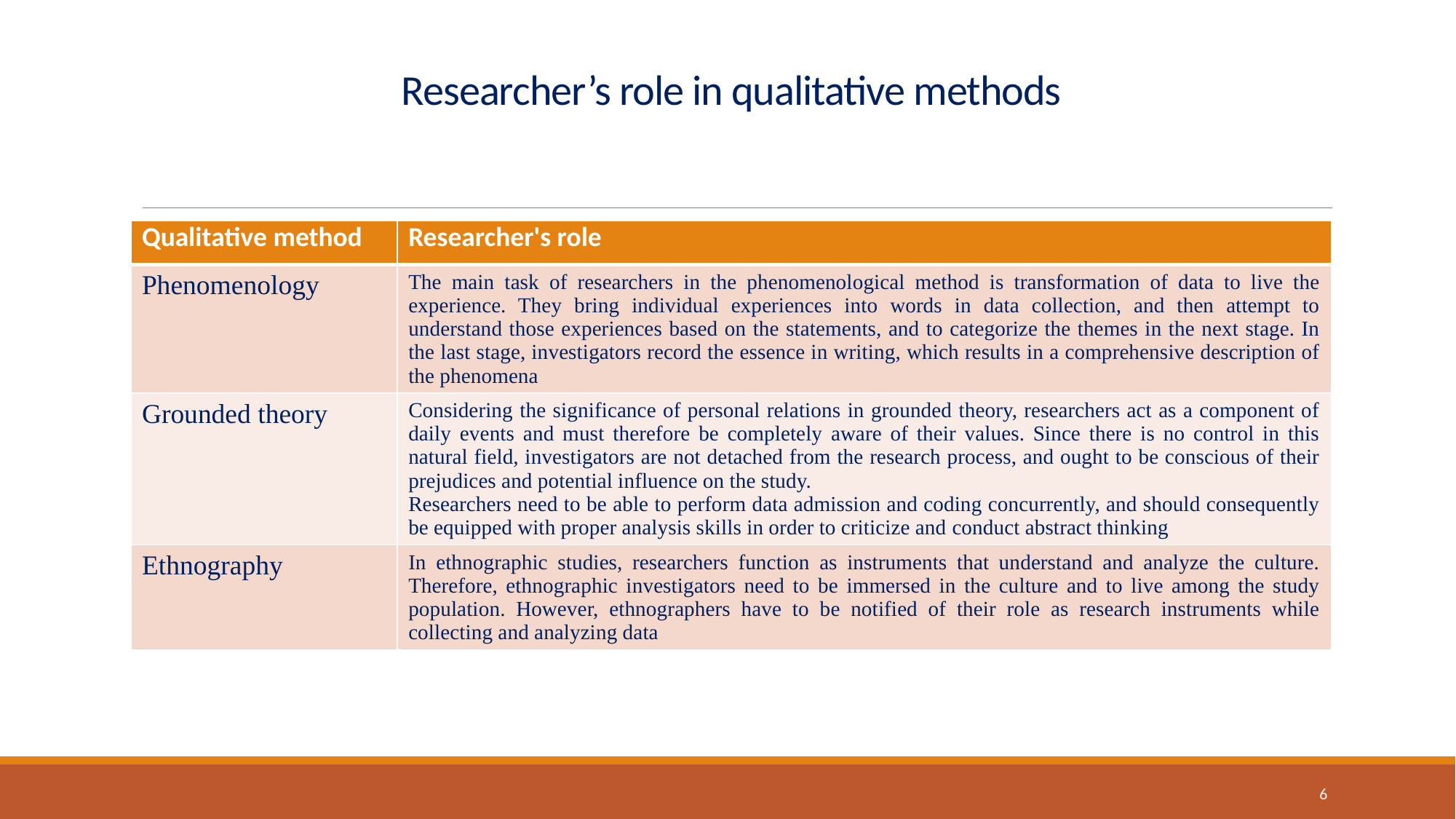

# Researcher’s role in qualitative methods
| Qualitative method | Researcher's role |
| --- | --- |
| Phenomenology | The main task of researchers in the phenomenological method is transformation of data to live the experience. They bring individual experiences into words in data collection, and then attempt to understand those experiences based on the statements, and to categorize the themes in the next stage. In the last stage, investigators record the essence in writing, which results in a comprehensive description of the phenomena |
| Grounded theory | Considering the significance of personal relations in grounded theory, researchers act as a component of daily events and must therefore be completely aware of their values. Since there is no control in this natural field, investigators are not detached from the research process, and ought to be conscious of their prejudices and potential influence on the study. Researchers need to be able to perform data admission and coding concurrently, and should consequently be equipped with proper analysis skills in order to criticize and conduct abstract thinking |
| Ethnography | In ethnographic studies, researchers function as instruments that understand and analyze the culture. Therefore, ethnographic investigators need to be immersed in the culture and to live among the study population. However, ethnographers have to be notified of their role as research instruments while collecting and analyzing data |
6